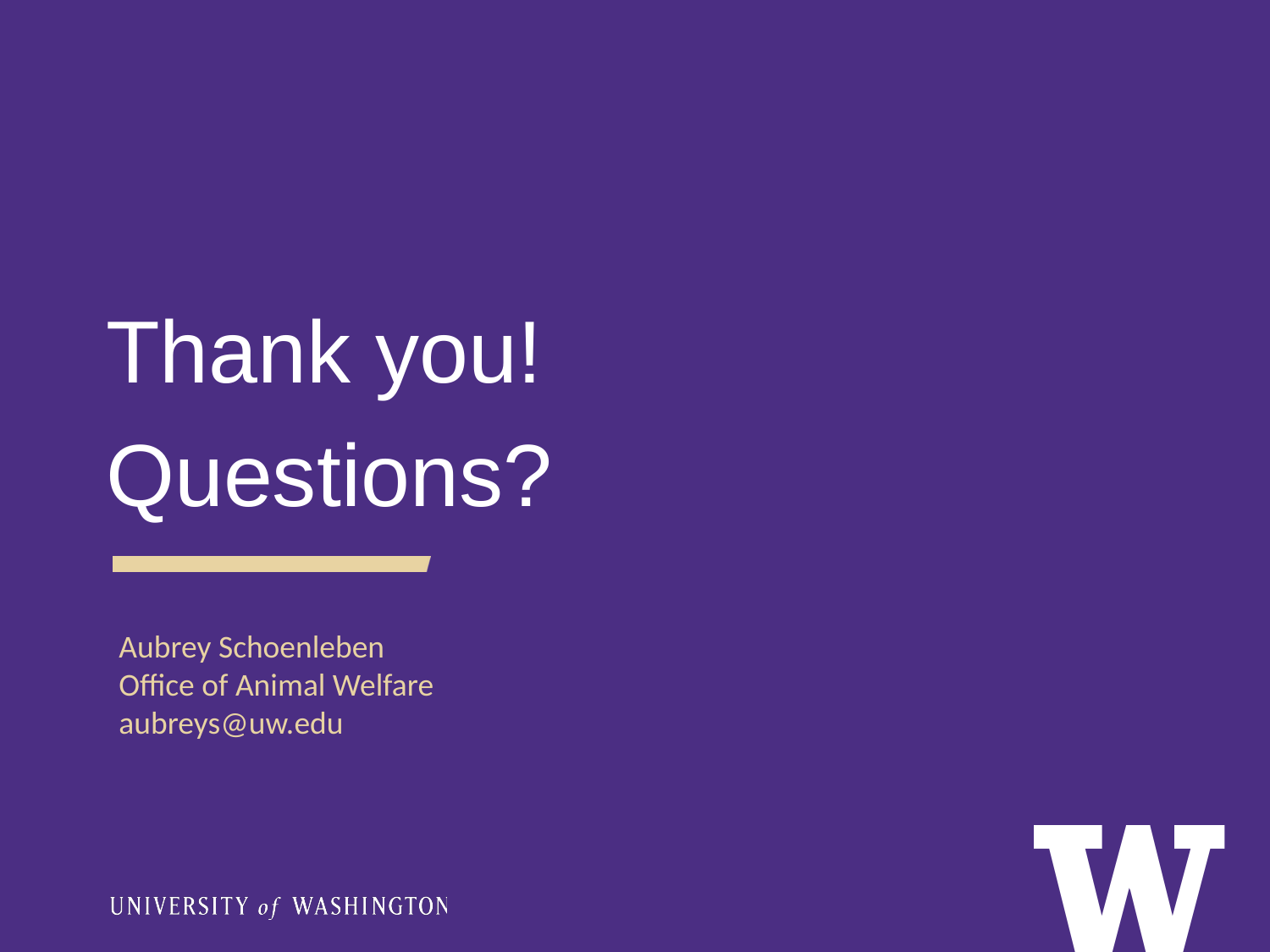

# Thank you!
Questions?
Aubrey Schoenleben
Office of Animal Welfare
aubreys@uw.edu